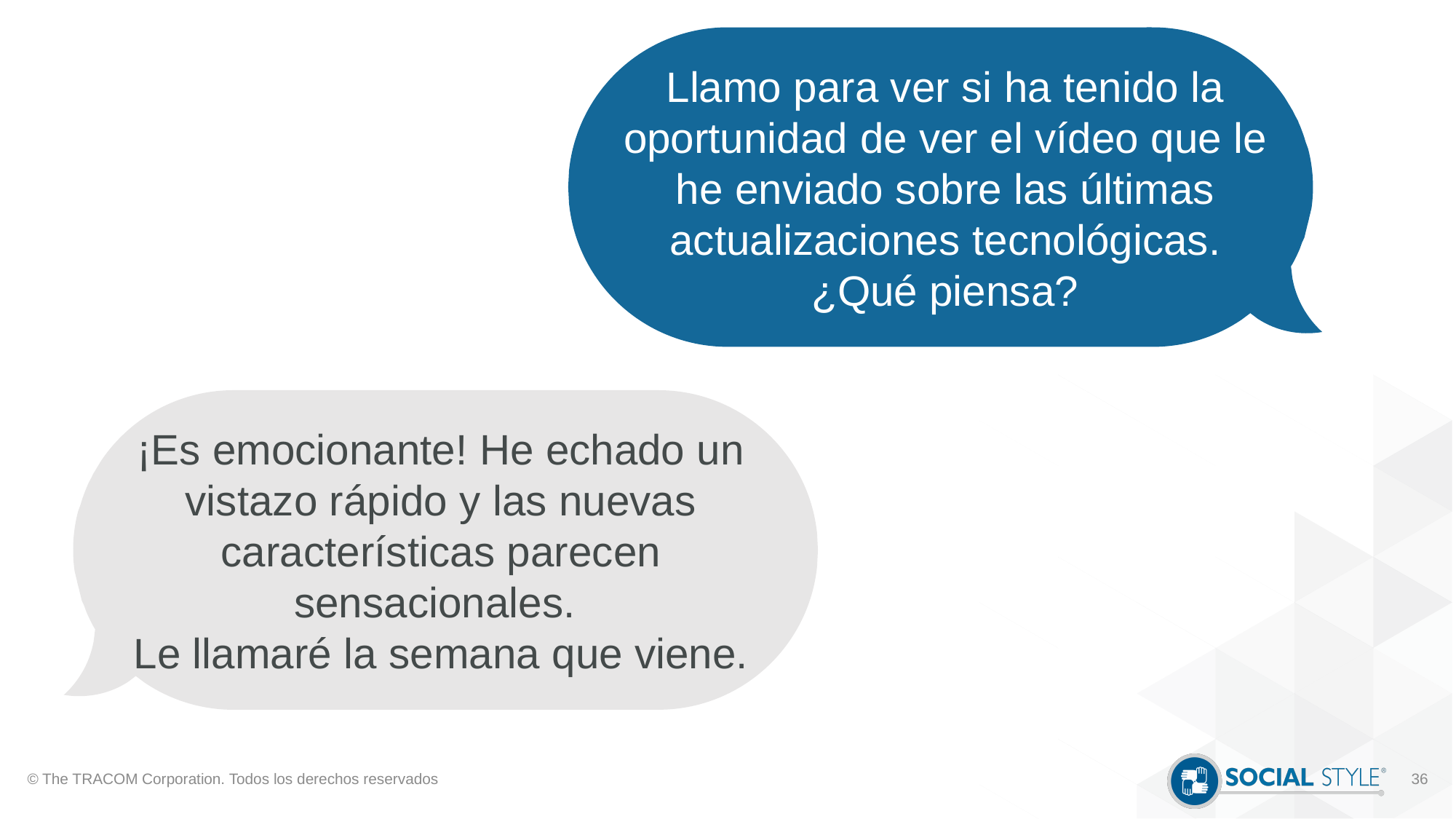

Llamo para ver si ha tenido la oportunidad de ver el vídeo que le he enviado sobre las últimas actualizaciones tecnológicas.
¿Qué piensa?
¡Es emocionante! He echado un vistazo rápido y las nuevas características parecen sensacionales.
Le llamaré la semana que viene.
© The TRACOM Corporation. Todos los derechos reservados
36